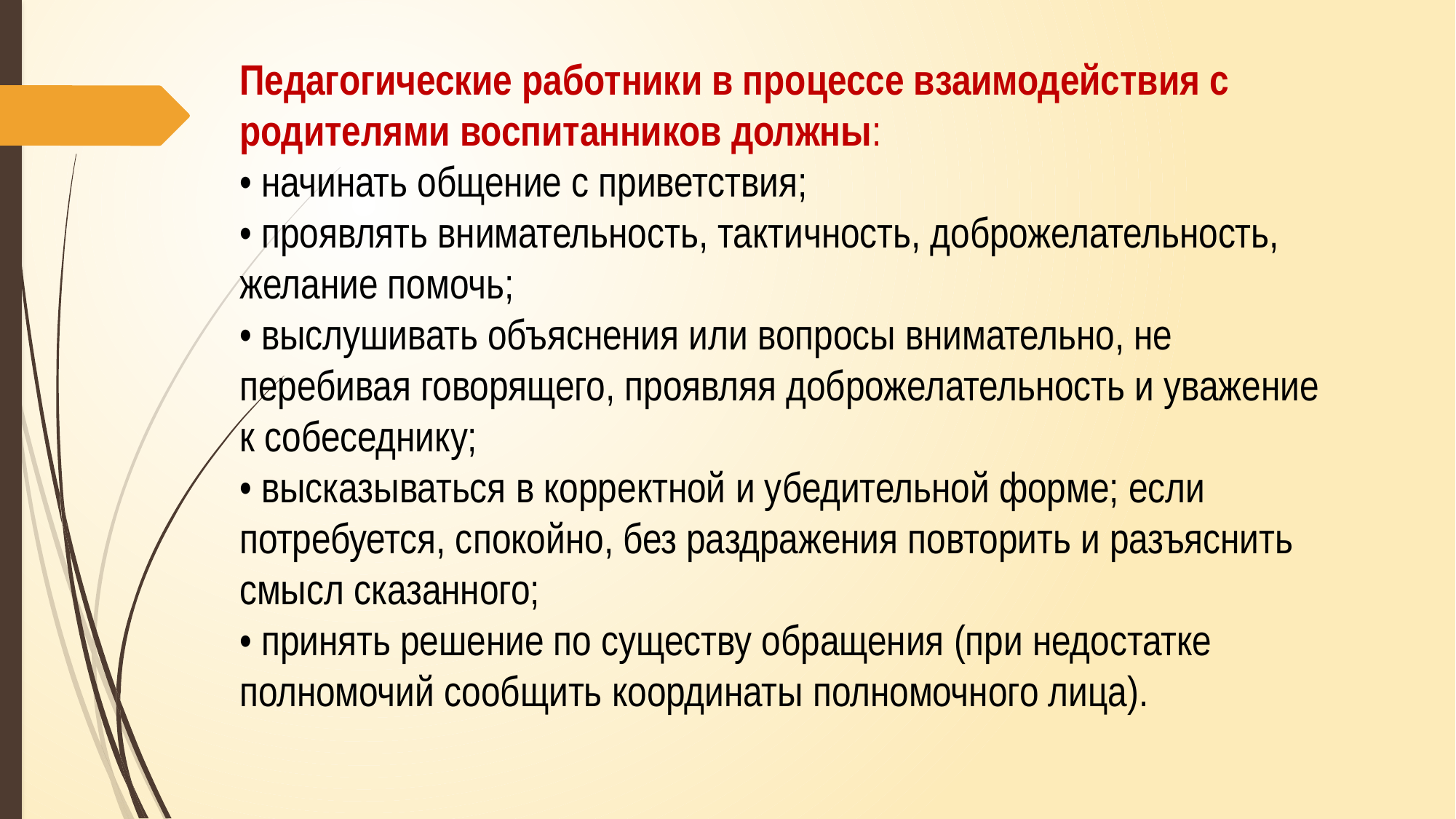

Педагогические работники в процессе взаимодействия с родителями воспитанников должны:
• начинать общение с приветствия;
• проявлять внимательность, тактичность, доброжелательность, желание помочь;
• выслушивать объяснения или вопросы внимательно, не перебивая говорящего, проявляя доброжелательность и уважение к собеседнику;
• высказываться в корректной и убедительной форме; если потребуется, спокойно, без раздражения повторить и разъяснить смысл сказанного;
• принять решение по существу обращения (при недостатке полномочий сообщить координаты полномочного лица).